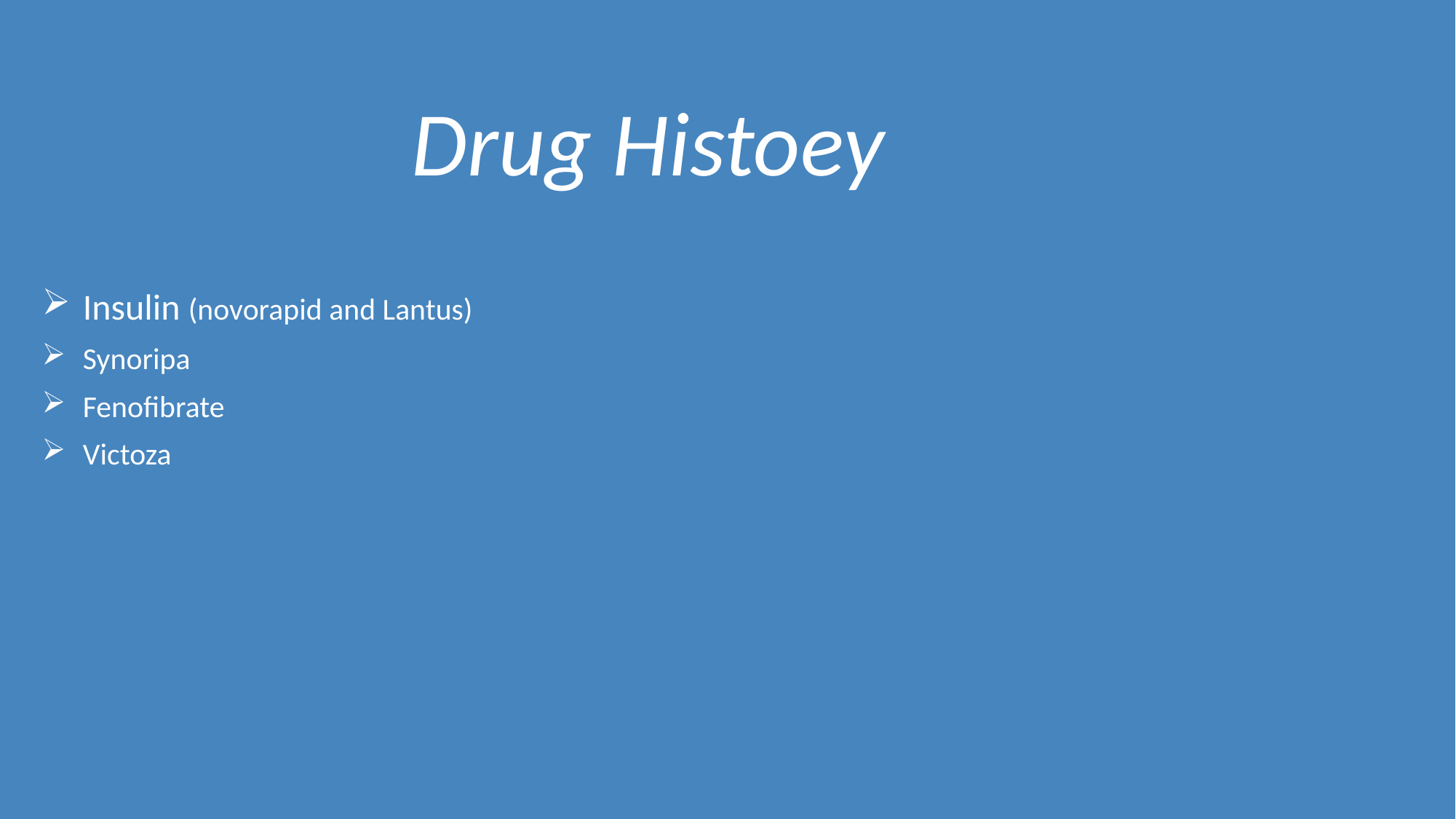

# Drug Histoey
Insulin (novorapid and Lantus)
Synoripa
Fenofibrate
Victoza